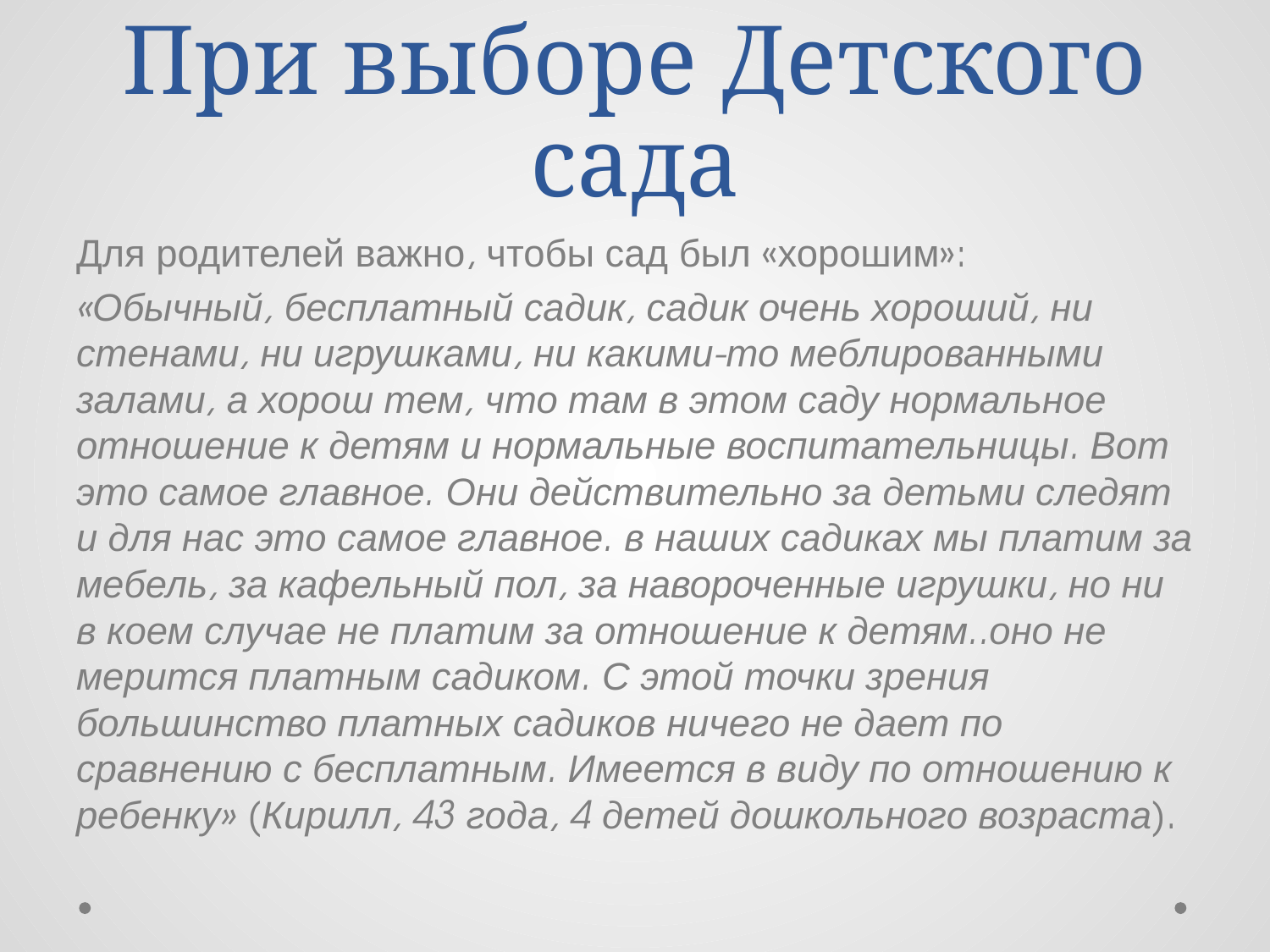

# При выборе Детского сада
Для родителей важно, чтобы сад был «хорошим»:
«Обычный, бесплатный садик, садик очень хороший, ни стенами, ни игрушками, ни какими-то меблированными залами, а хорош тем, что там в этом саду нормальное отношение к детям и нормальные воспитательницы. Вот это самое главное. Они действительно за детьми следят и для нас это самое главное. в наших садиках мы платим за мебель, за кафельный пол, за навороченные игрушки, но ни в коем случае не платим за отношение к детям..оно не мерится платным садиком. С этой точки зрения большинство платных садиков ничего не дает по сравнению с бесплатным. Имеется в виду по отношению к ребенку» (Кирилл, 43 года, 4 детей дошкольного возраста).